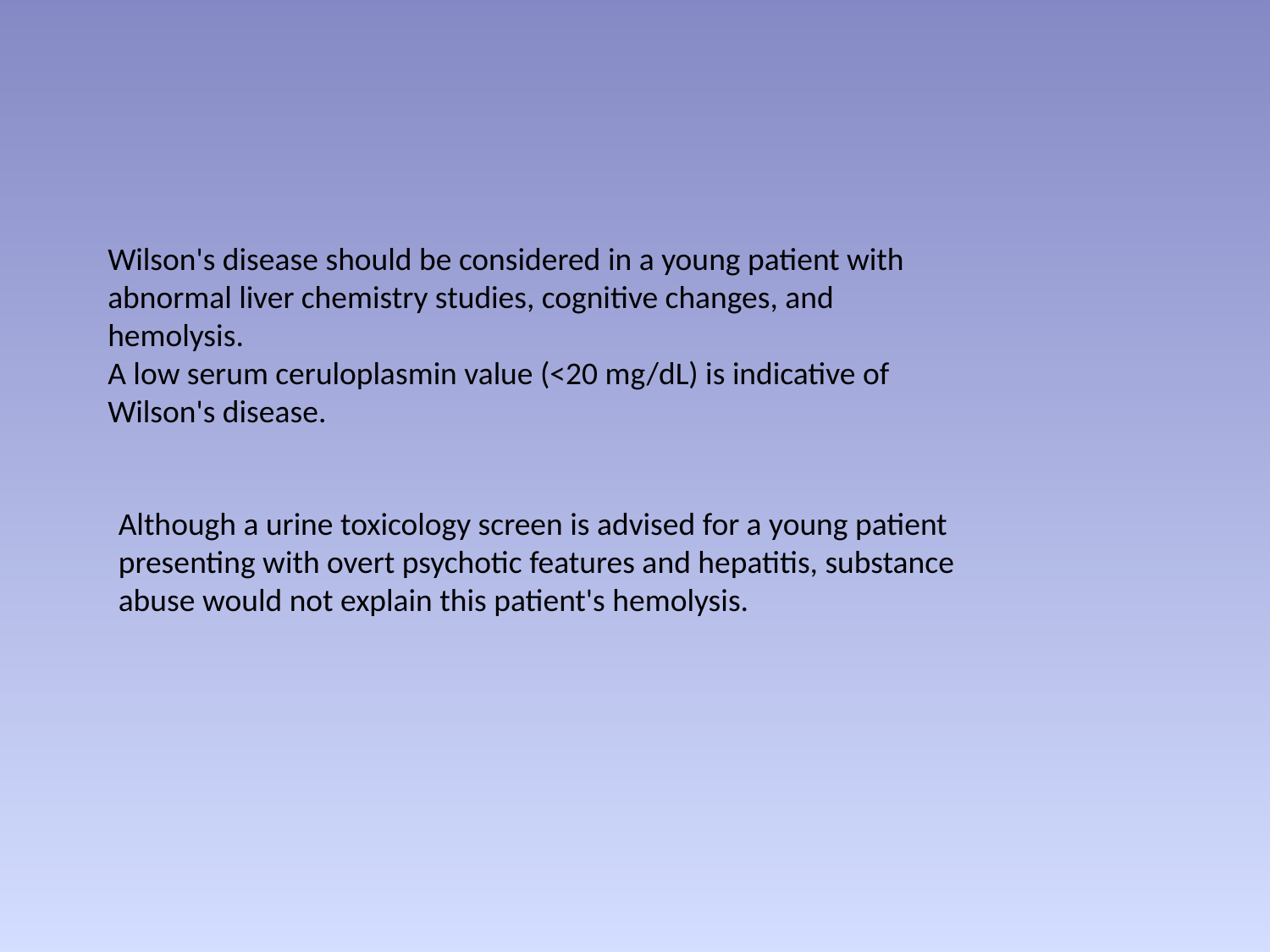

#

Wilson's disease should be considered in a young patient with abnormal liver chemistry studies, cognitive changes, and hemolysis.
A low serum ceruloplasmin value (<20 mg/dL) is indicative of Wilson's disease.
Although a urine toxicology screen is advised for a young patient presenting with overt psychotic features and hepatitis, substance abuse would not explain this patient's hemolysis.